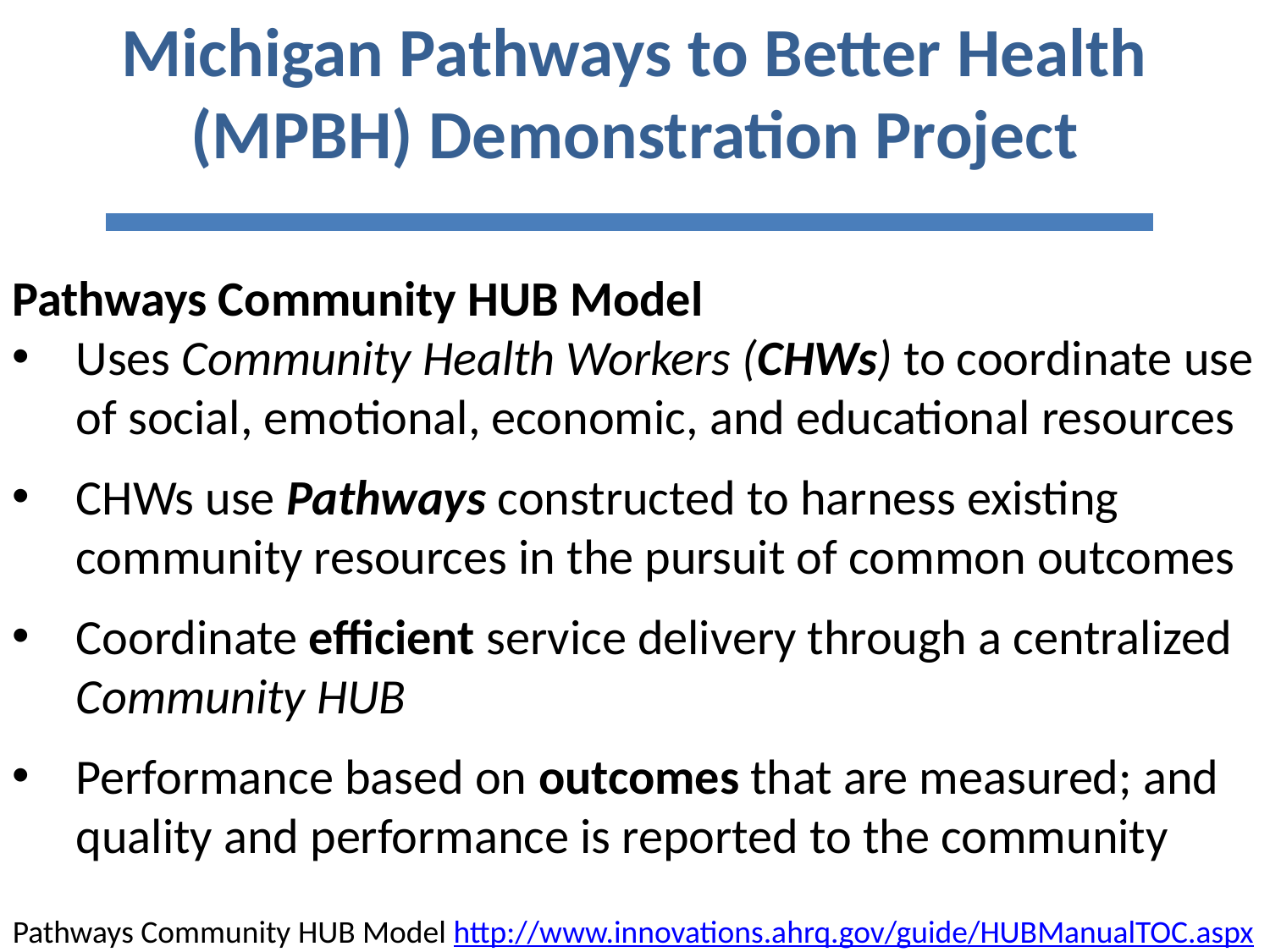

# Michigan Pathways to Better Health (MPBH) Demonstration Project
Pathways Community HUB Model
Uses Community Health Workers (CHWs) to coordinate use of social, emotional, economic, and educational resources

CHWs use Pathways constructed to harness existing community resources in the pursuit of common outcomes

Coordinate efficient service delivery through a centralized Community HUB

Performance based on outcomes that are measured; and quality and performance is reported to the community
Pathways Community HUB Model http://www.innovations.ahrq.gov/guide/HUBManualTOC.aspx